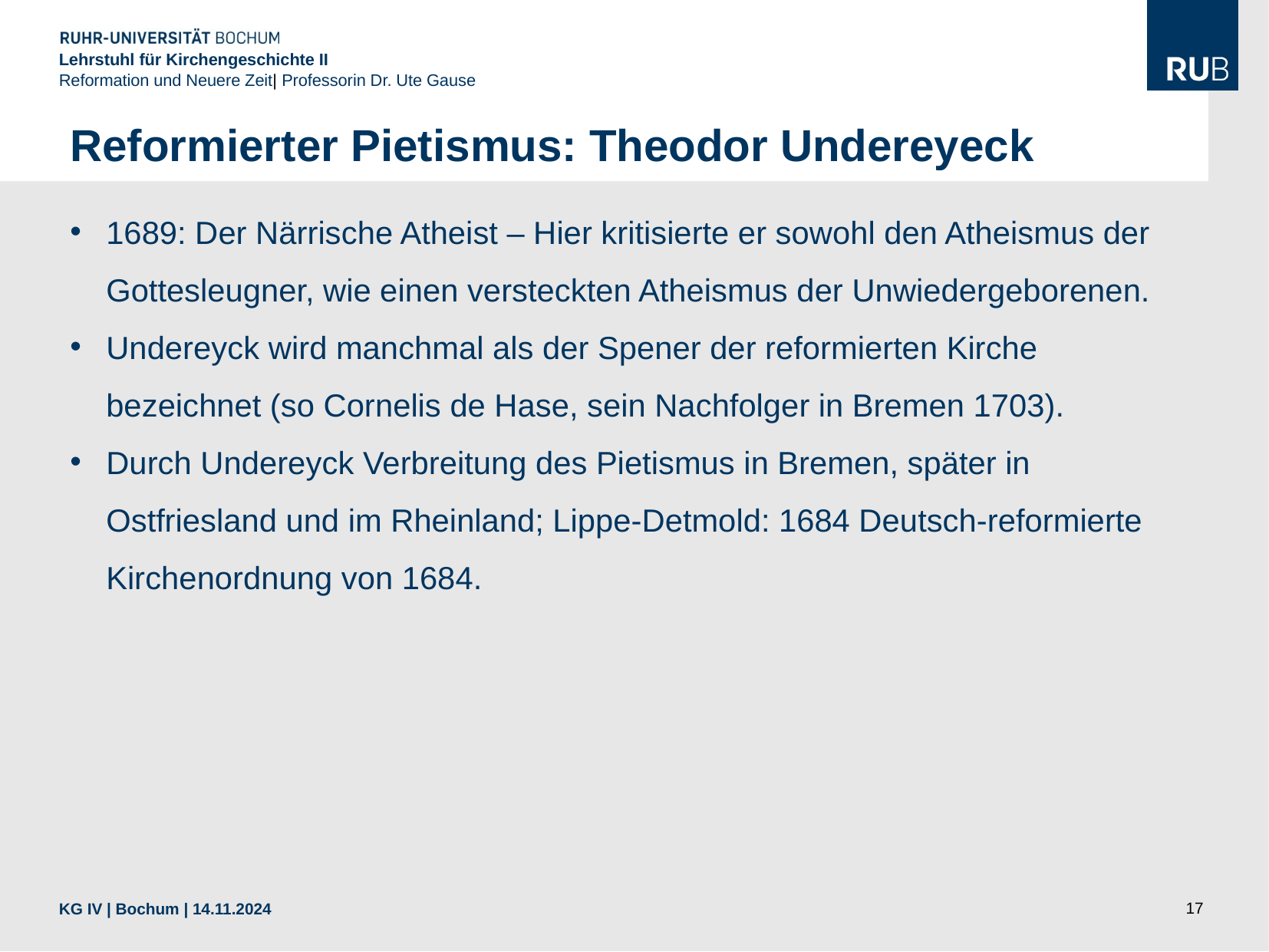

Lehrstuhl für Kirchengeschichte II
Reformation und Neuere Zeit| Professorin Dr. Ute Gause
Reformierter Pietismus: Theodor Undereyeck
1689: Der Närrische Atheist – Hier kritisierte er sowohl den Atheismus der Gottesleugner, wie einen versteckten Atheismus der Unwiedergeborenen.
Undereyck wird manchmal als der Spener der reformierten Kirche bezeichnet (so Cornelis de Hase, sein Nachfolger in Bremen 1703).
Durch Undereyck Verbreitung des Pietismus in Bremen, später in Ostfriesland und im Rheinland; Lippe-Detmold: 1684 Deutsch-reformierte Kirchenordnung von 1684.
KG IV | Bochum | 14.11.2024